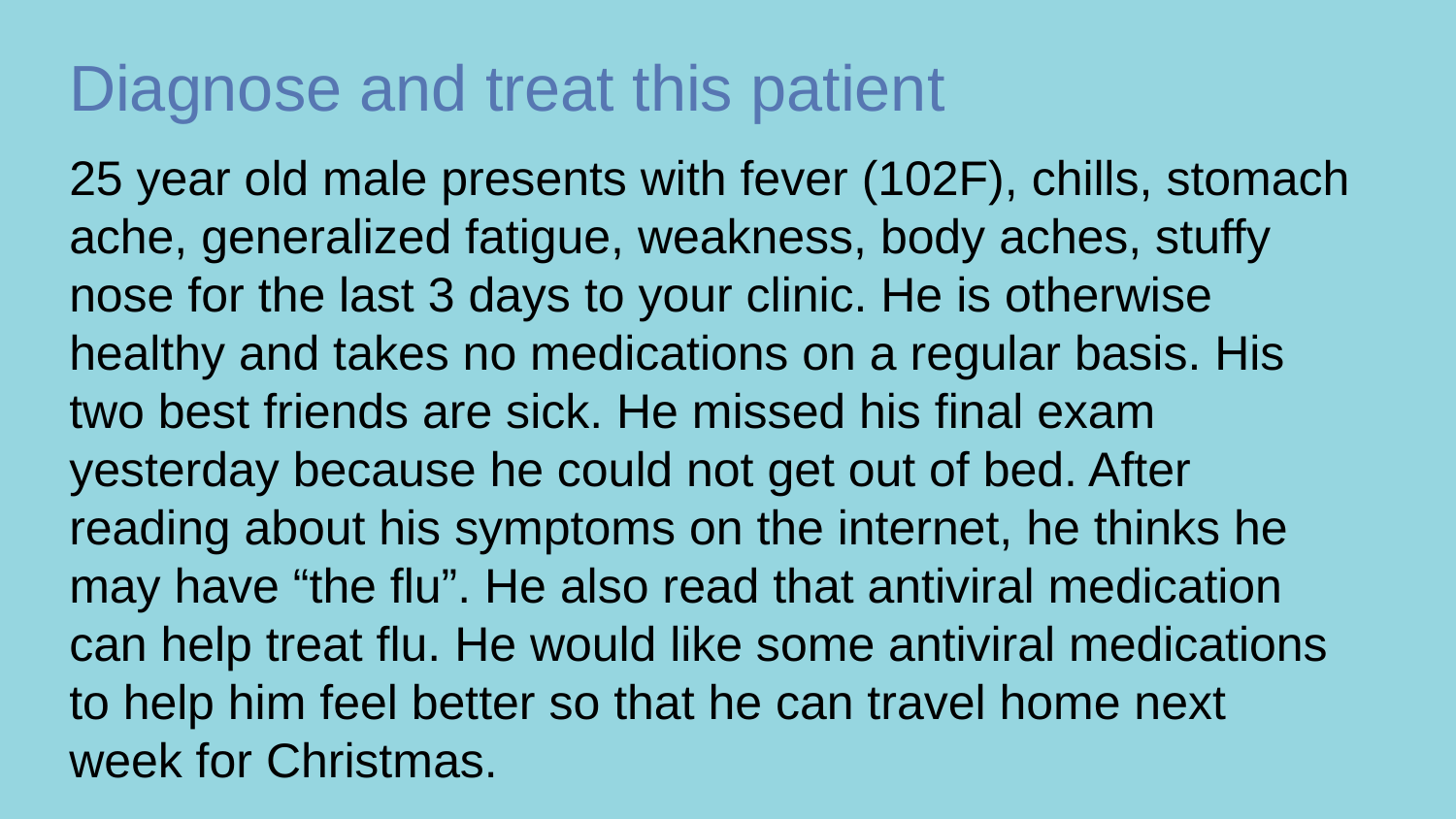

Diagnose and treat this patient
# 25 year old male presents with fever (102F), chills, stomach ache, generalized fatigue, weakness, body aches, stuffy nose for the last 3 days to your clinic. He is otherwise healthy and takes no medications on a regular basis. His two best friends are sick. He missed his final exam yesterday because he could not get out of bed. After reading about his symptoms on the internet, he thinks he may have “the flu”. He also read that antiviral medication can help treat flu. He would like some antiviral medications to help him feel better so that he can travel home next week for Christmas.